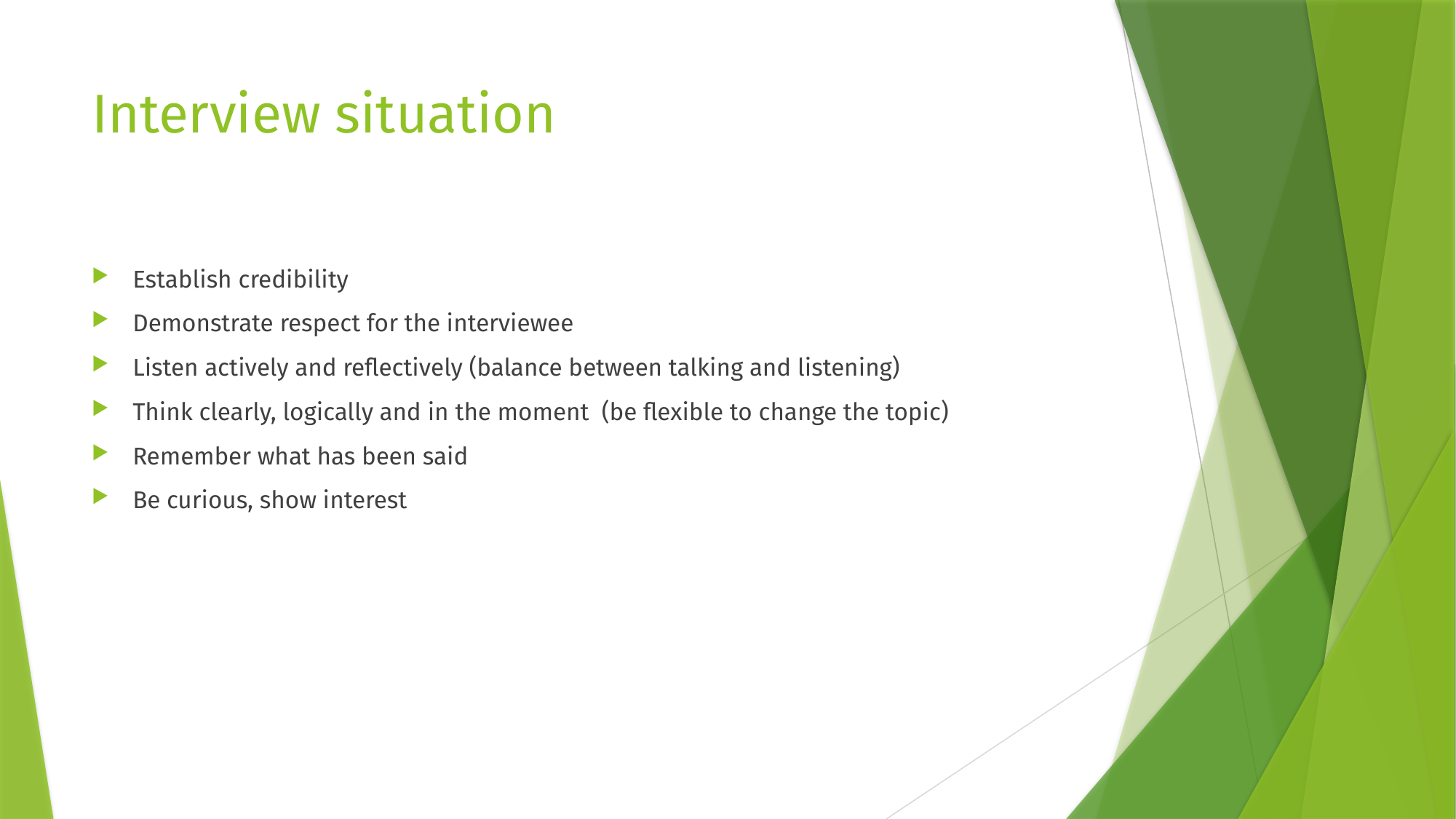

# Interview situation
Establish credibility
Demonstrate respect for the interviewee
Listen actively and reflectively (balance between talking and listening)
Think clearly, logically and in the moment  (be flexible to change the topic)
Remember what has been said
Be curious, show interest